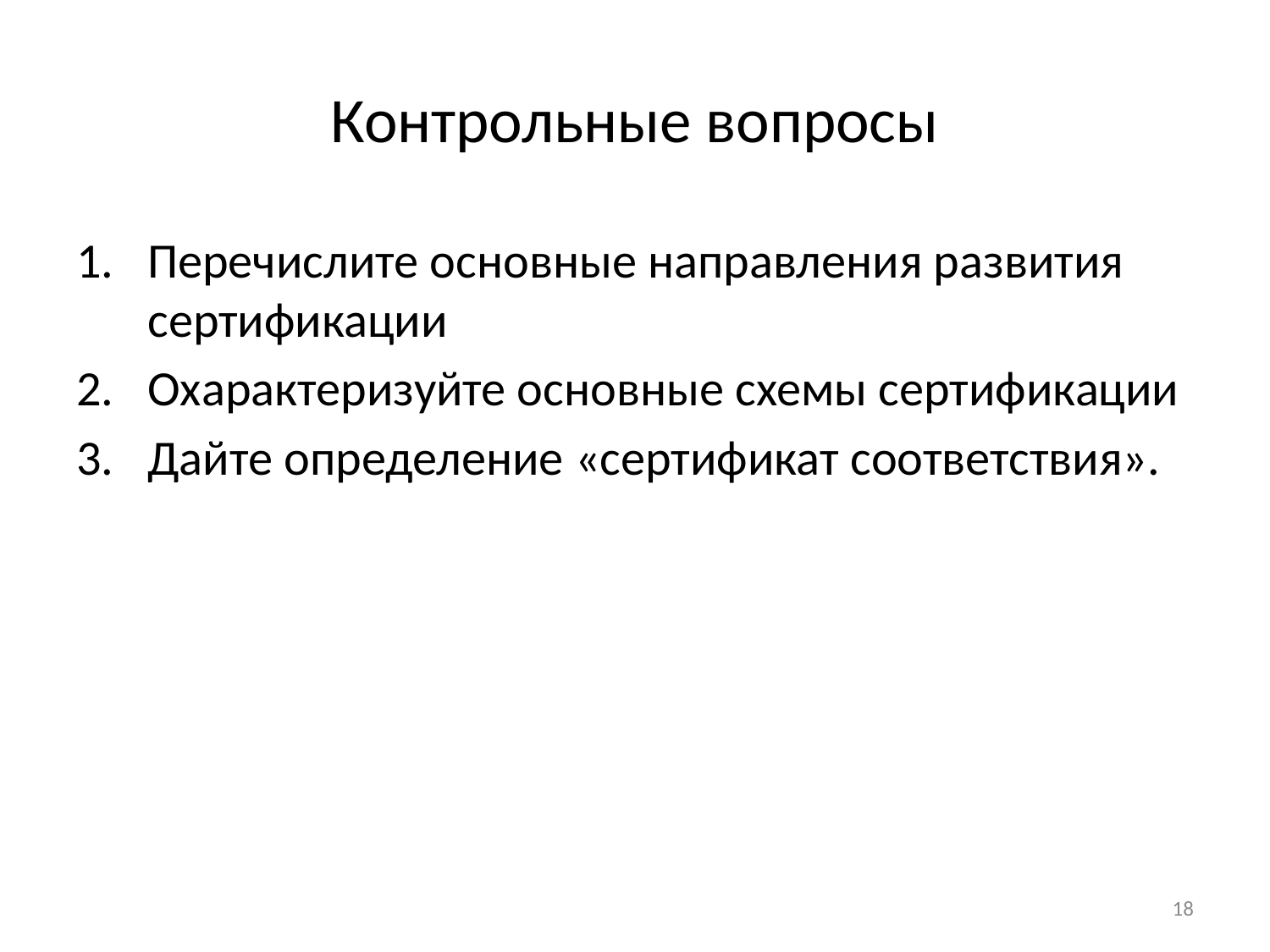

# Контрольные вопросы
Перечислите основные направления развития сертификации
Охарактеризуйте основные схемы сертификации
Дайте определение «сертификат соответствия».
18